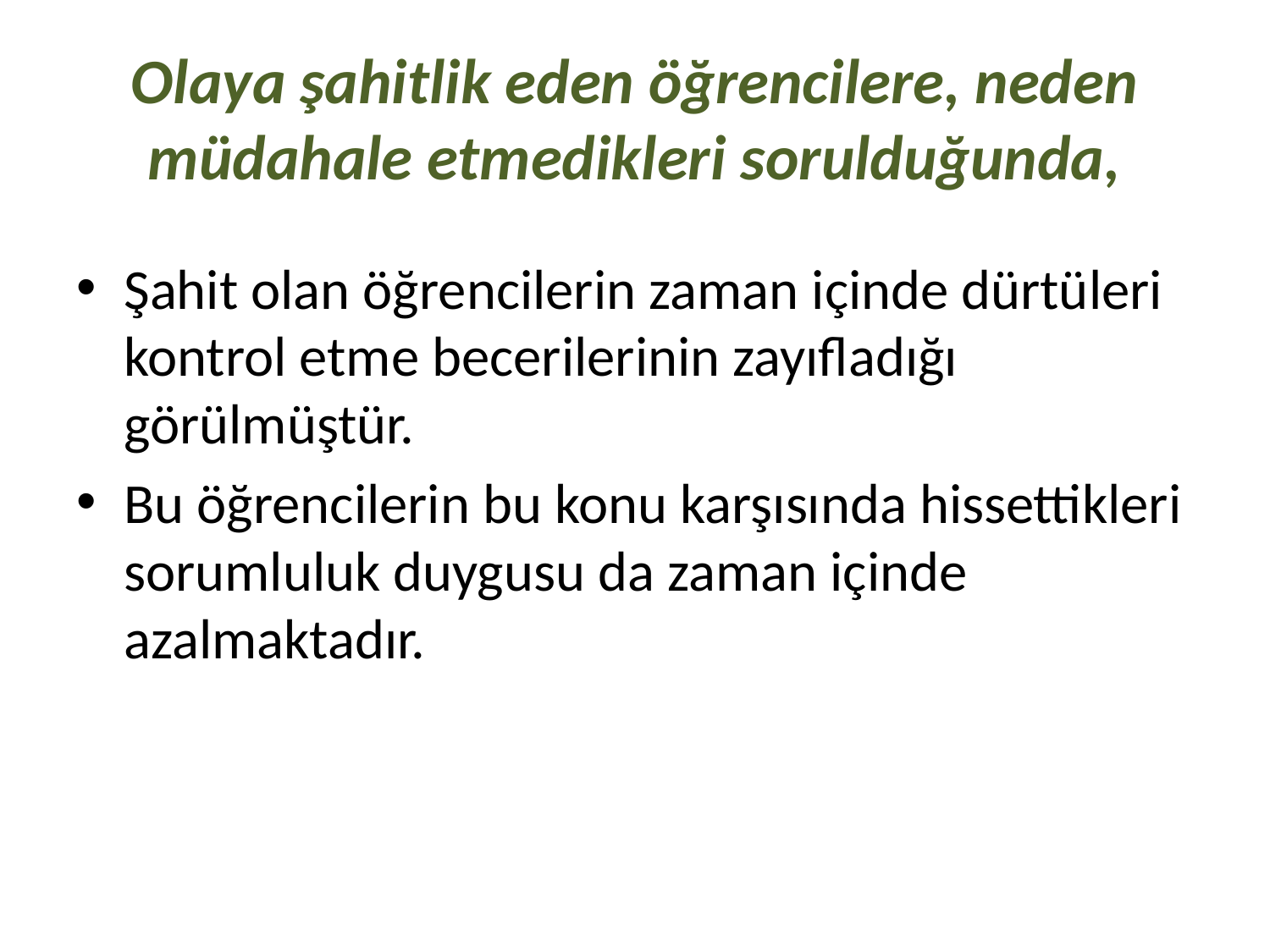

# Olaya şahitlik eden öğrencilere, neden müdahale etmedikleri sorulduğunda,
Şahit olan öğrencilerin zaman içinde dürtüleri kontrol etme becerilerinin zayıfladığı görülmüştür.
Bu öğrencilerin bu konu karşısında hissettikleri sorumluluk duygusu da zaman içinde azalmaktadır.